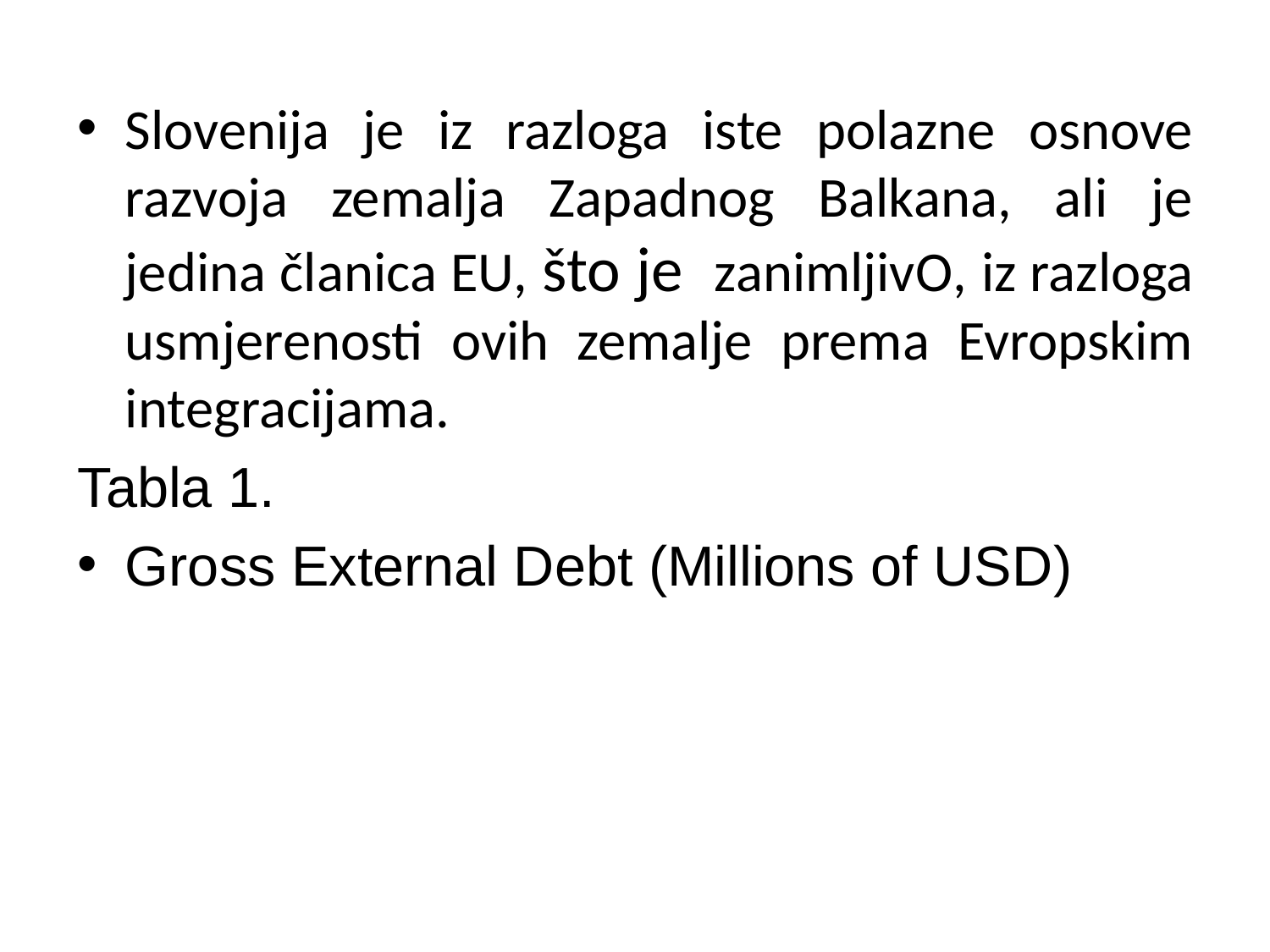

Slovenija je iz razloga iste polazne osnove razvoja zemalja Zapadnog Balkana, ali je jedina članica EU, što je  zanimljivO, iz razloga usmjerenosti ovih zemalje prema Evropskim integracijama.
Tabla 1.
Gross External Debt (Millions of USD)